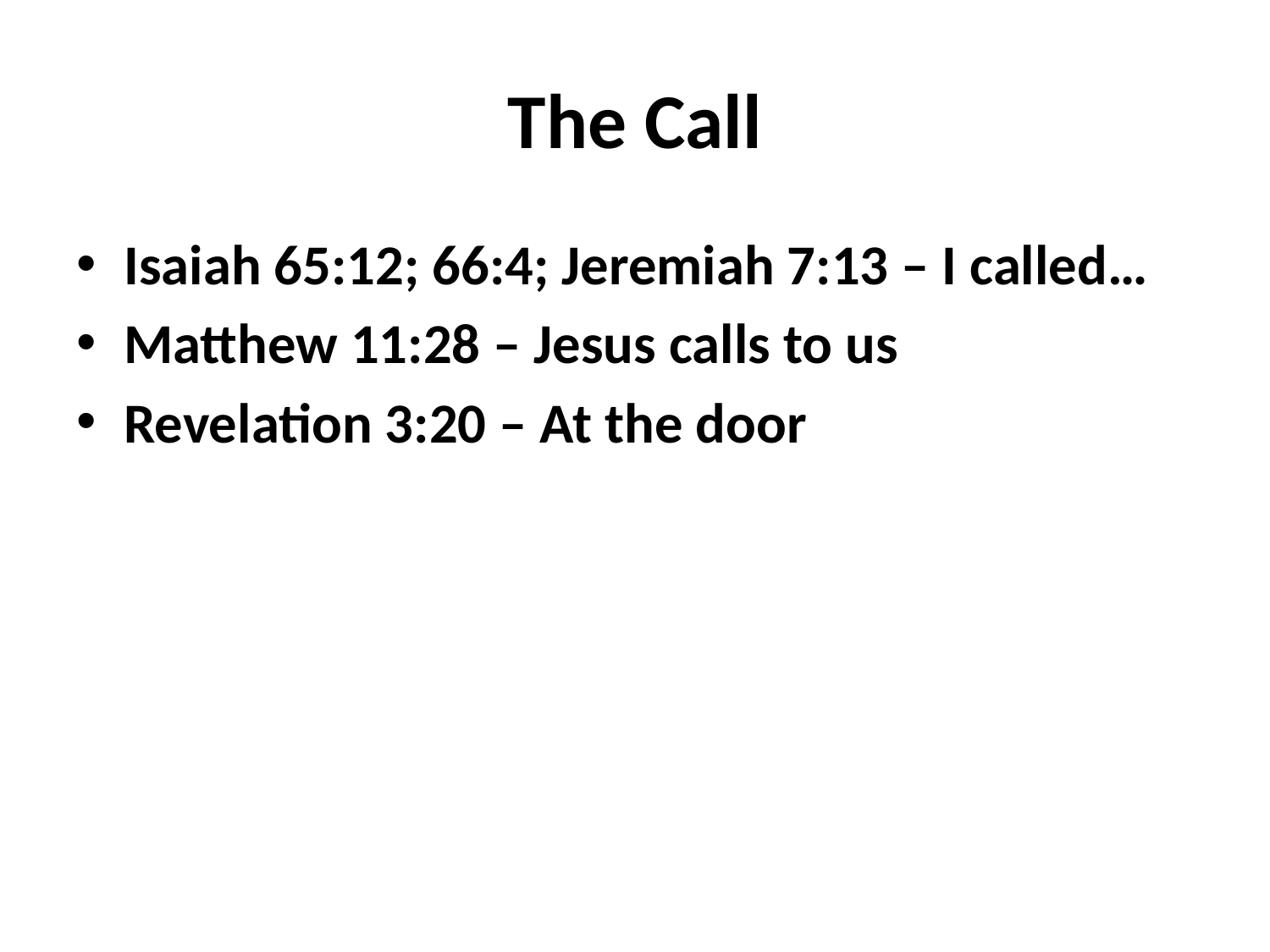

# The Call
Isaiah 65:12; 66:4; Jeremiah 7:13 – I called…
Matthew 11:28 – Jesus calls to us
Revelation 3:20 – At the door